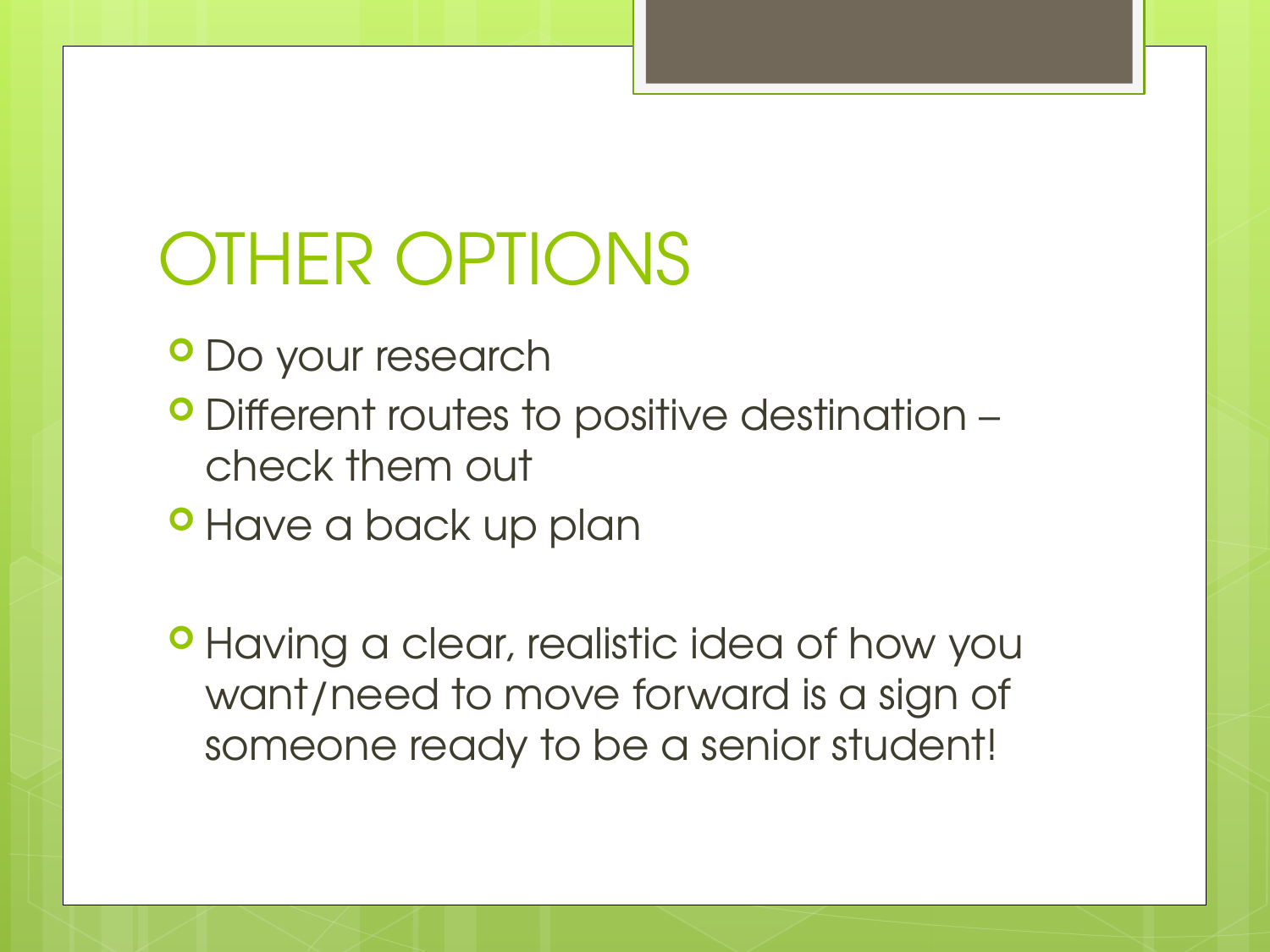

# OTHER OPTIONS
Do your research
Different routes to positive destination – check them out
Have a back up plan

Having a clear, realistic idea of how you want/need to move forward is a sign of someone ready to be a senior student!